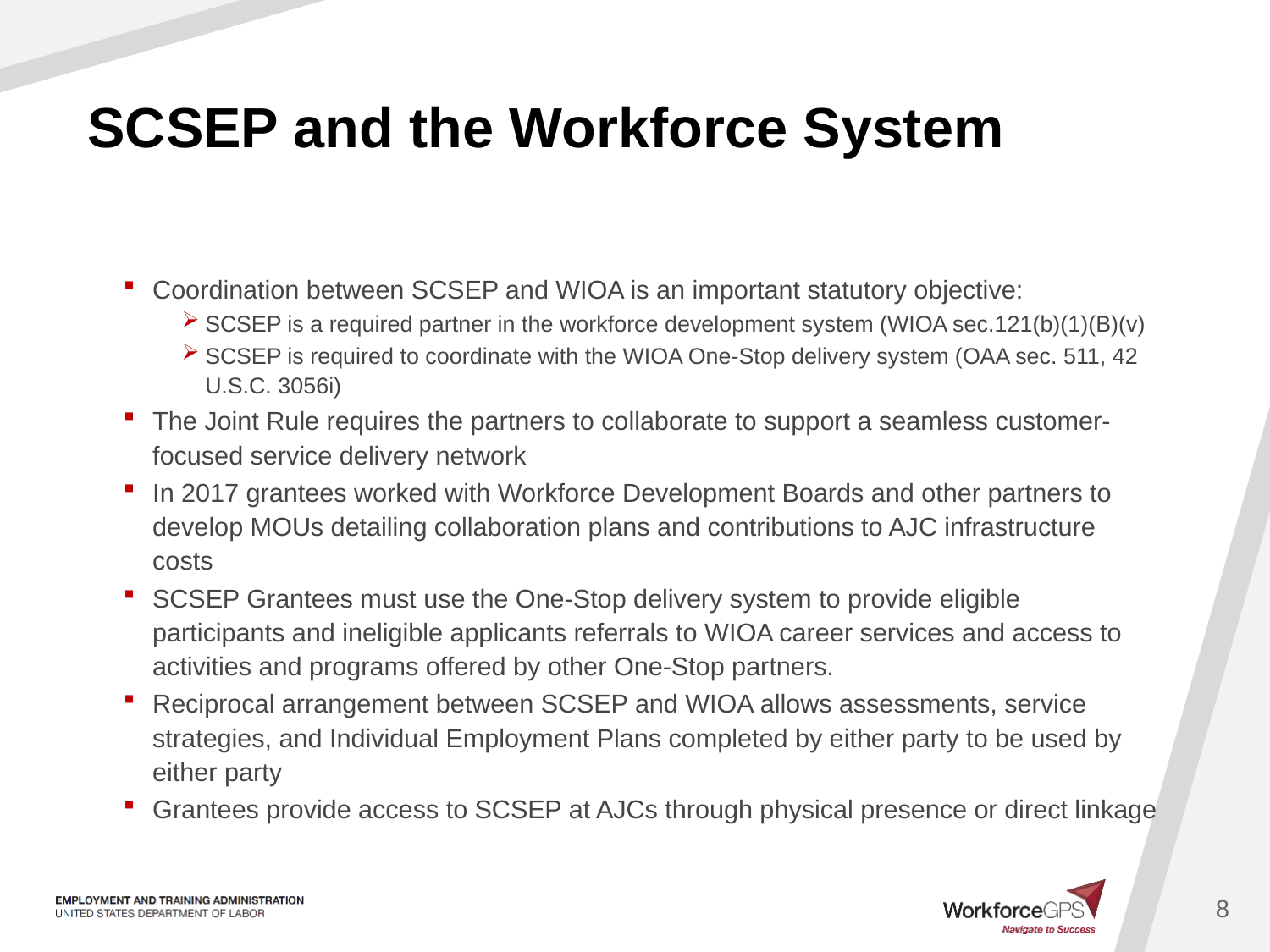

# SCSEP and the Workforce System

Coordination between SCSEP and WIOA is an important statutory objective:
SCSEP is a required partner in the workforce development system (WIOA sec.121(b)(1)(B)(v)
SCSEP is required to coordinate with the WIOA One-Stop delivery system (OAA sec. 511, 42 U.S.C. 3056i)
The Joint Rule requires the partners to collaborate to support a seamless customer-focused service delivery network
In 2017 grantees worked with Workforce Development Boards and other partners to develop MOUs detailing collaboration plans and contributions to AJC infrastructure costs
SCSEP Grantees must use the One-Stop delivery system to provide eligible participants and ineligible applicants referrals to WIOA career services and access to activities and programs offered by other One-Stop partners.
Reciprocal arrangement between SCSEP and WIOA allows assessments, service strategies, and Individual Employment Plans completed by either party to be used by either party
Grantees provide access to SCSEP at AJCs through physical presence or direct linkage

8